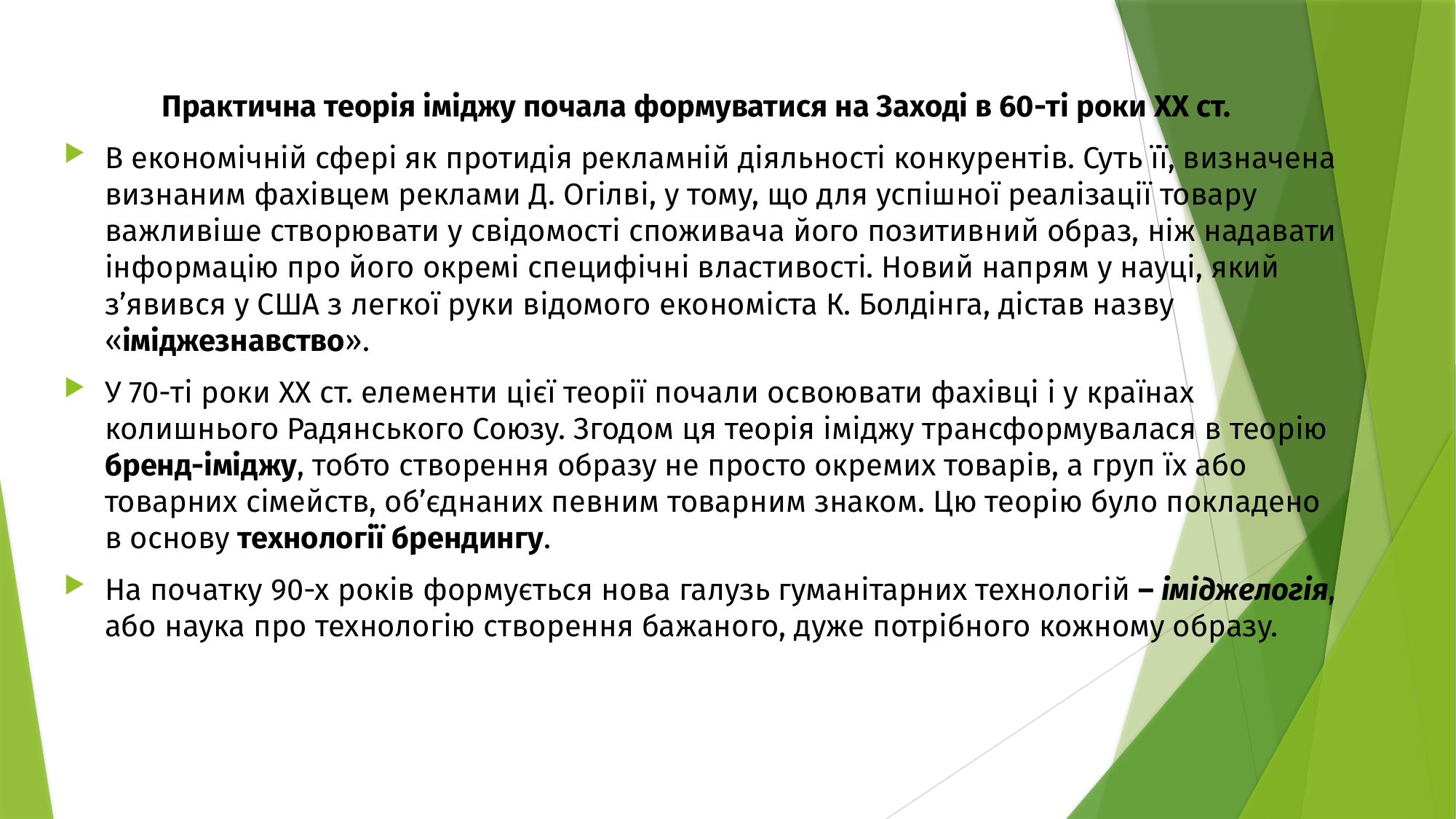

Практична теорія іміджу почала формуватися на Заході в 60-ті роки ХХ ст.
В економічній сфері як протидія рекламній діяльності конкурентів. Суть її, визначена визнаним фахівцем реклами Д. Огілві, у тому, що для успішної реалізації товару важливіше створювати у свідомості споживача його позитивний образ, ніж надавати інформацію про його окремі специфічні властивості. Новий напрям у науці, який з’явився у США з легкої руки відомого економіста К. Болдінга, дістав назву «іміджезнавство».
У 70-ті роки XX ст. елементи цієї теорії почали освоювати фахівці і у країнах колишнього Радянського Союзу. Згодом ця теорія іміджу трансформувалася в теорію бренд-іміджу, тобто створення образу не просто окремих товарів, а груп їх або товарних сімейств, об’єднаних певним товарним знаком. Цю теорію було покладено в основу технології брендингу.
На початку 90-х років формується нова галузь гуманітарних технологій – іміджелогія, або наука про технологію створення бажаного, дуже потрібного кожному образу.